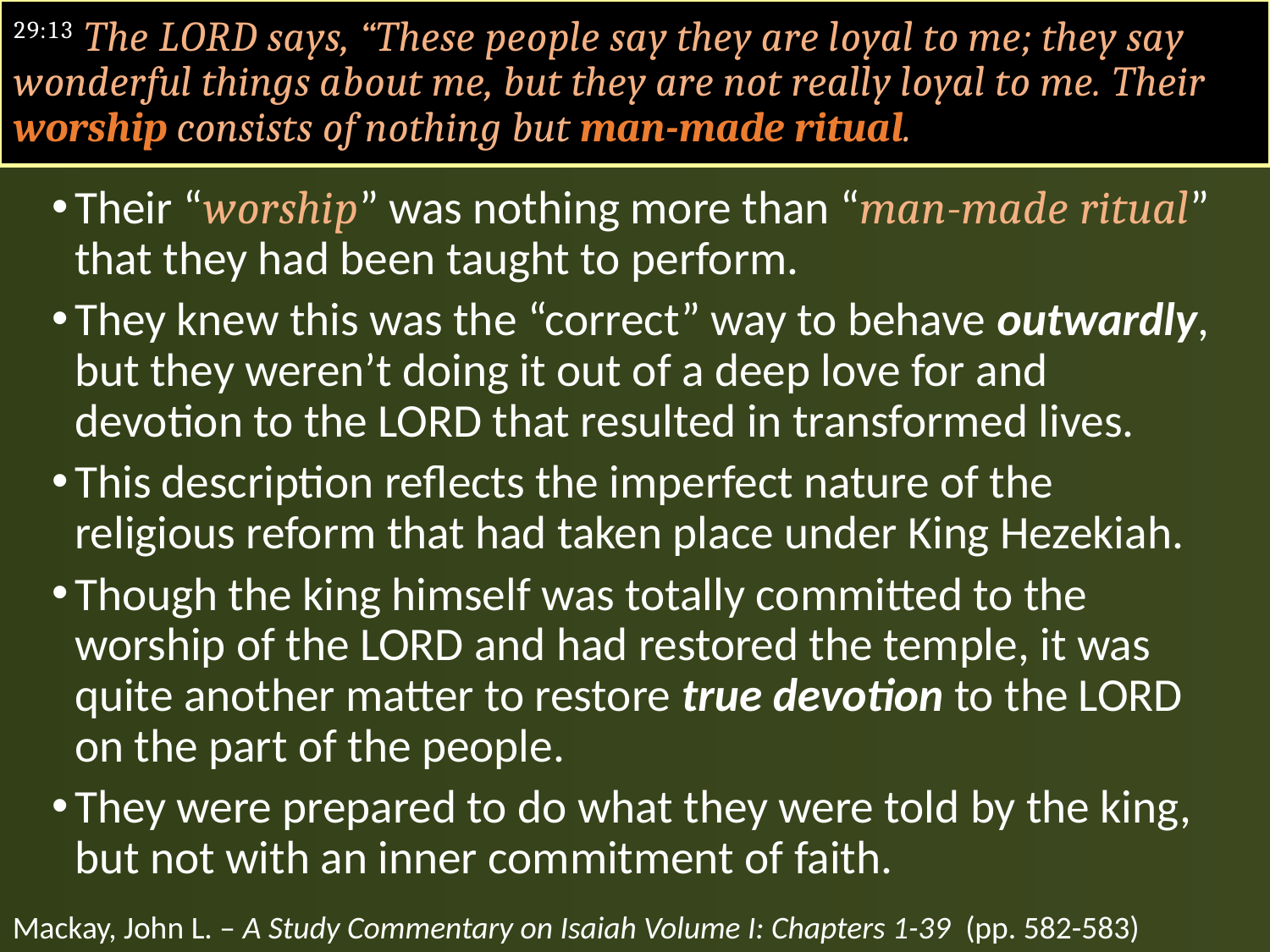

#
29:13 The LORD says, “These people say they are loyal to me; they say wonderful things about me, but they are not really loyal to me. Their worship consists of nothing but man-made ritual.
Their “worship” was nothing more than “man-made ritual” that they had been taught to perform.
They knew this was the “correct” way to behave outwardly, but they weren’t doing it out of a deep love for and devotion to the LORD that resulted in transformed lives.
This description reflects the imperfect nature of the religious reform that had taken place under King Hezekiah.
Though the king himself was totally committed to the worship of the LORD and had restored the temple, it was quite another matter to restore true devotion to the LORD on the part of the people.
They were prepared to do what they were told by the king, but not with an inner commitment of faith.
Mackay, John L. – A Study Commentary on Isaiah Volume I: Chapters 1-39  (pp. 582-583)